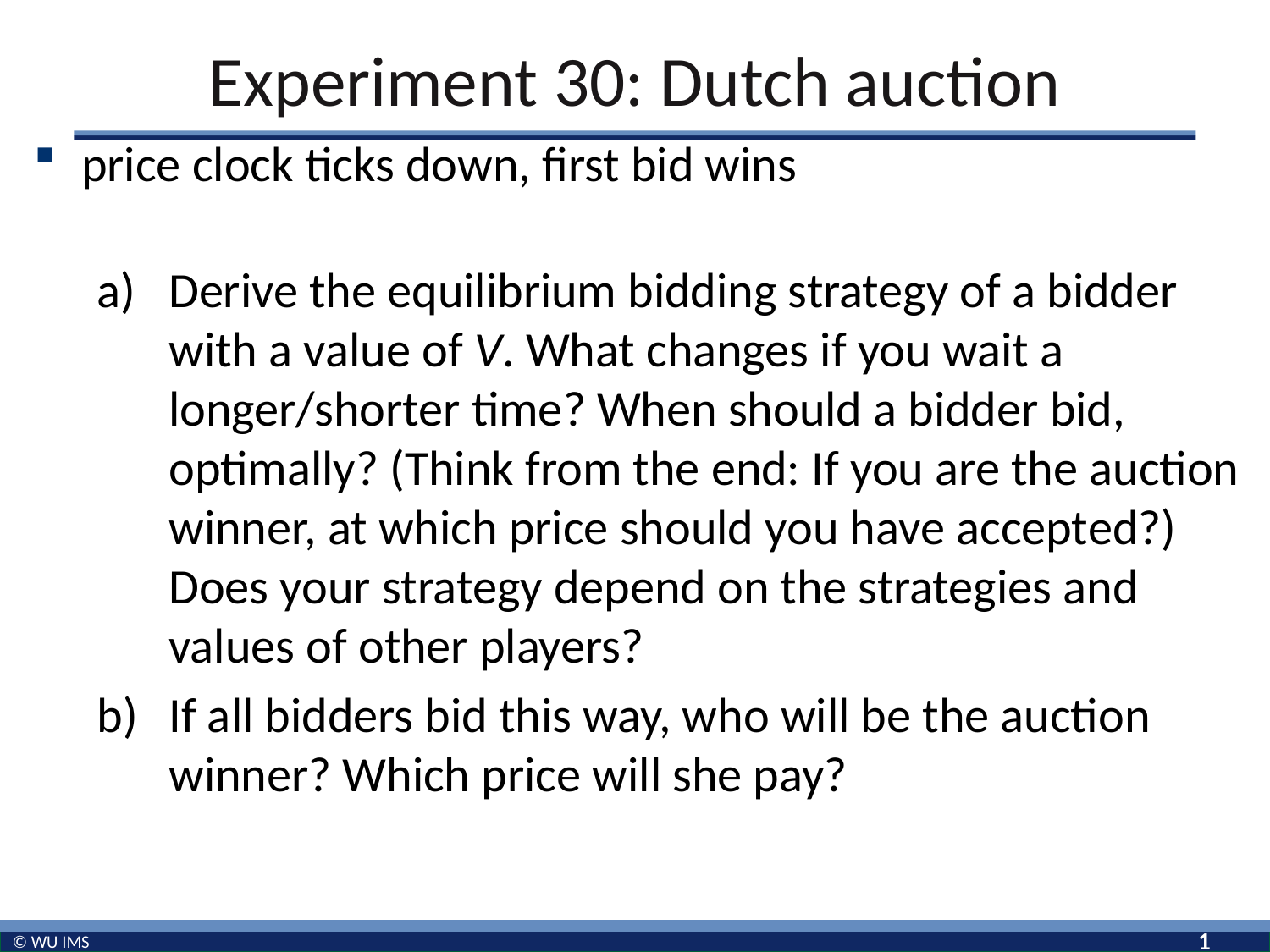

# Experiment 30: Dutch auction
price clock ticks down, first bid wins

Derive the equilibrium bidding strategy of a bidder with a value of V. What changes if you wait a longer/shorter time? When should a bidder bid, optimally? (Think from the end: If you are the auction winner, at which price should you have accepted?) Does your strategy depend on the strategies and values of other players?
If all bidders bid this way, who will be the auction winner? Which price will she pay?
1